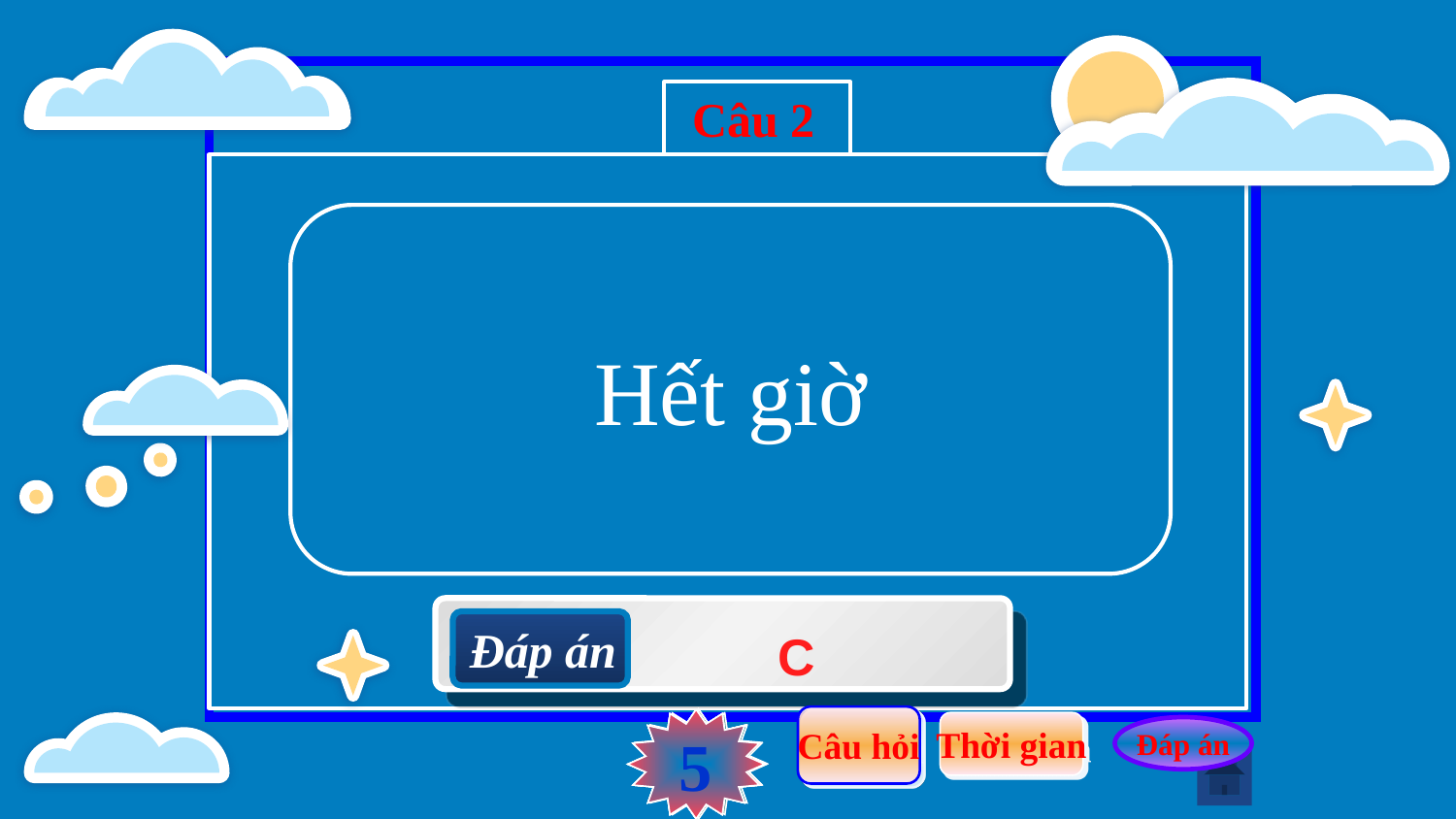

Câu 2

Gió và mưa nước ta thay đổi :
A. Thường xuyên
B. Theo tháng, theo mùa
C. Theo mùa
D. Theo tháng

Hết giờ

Đáp án

C

Câu hỏi
0
2
3
4
5
1

Thời gian
Đáp án